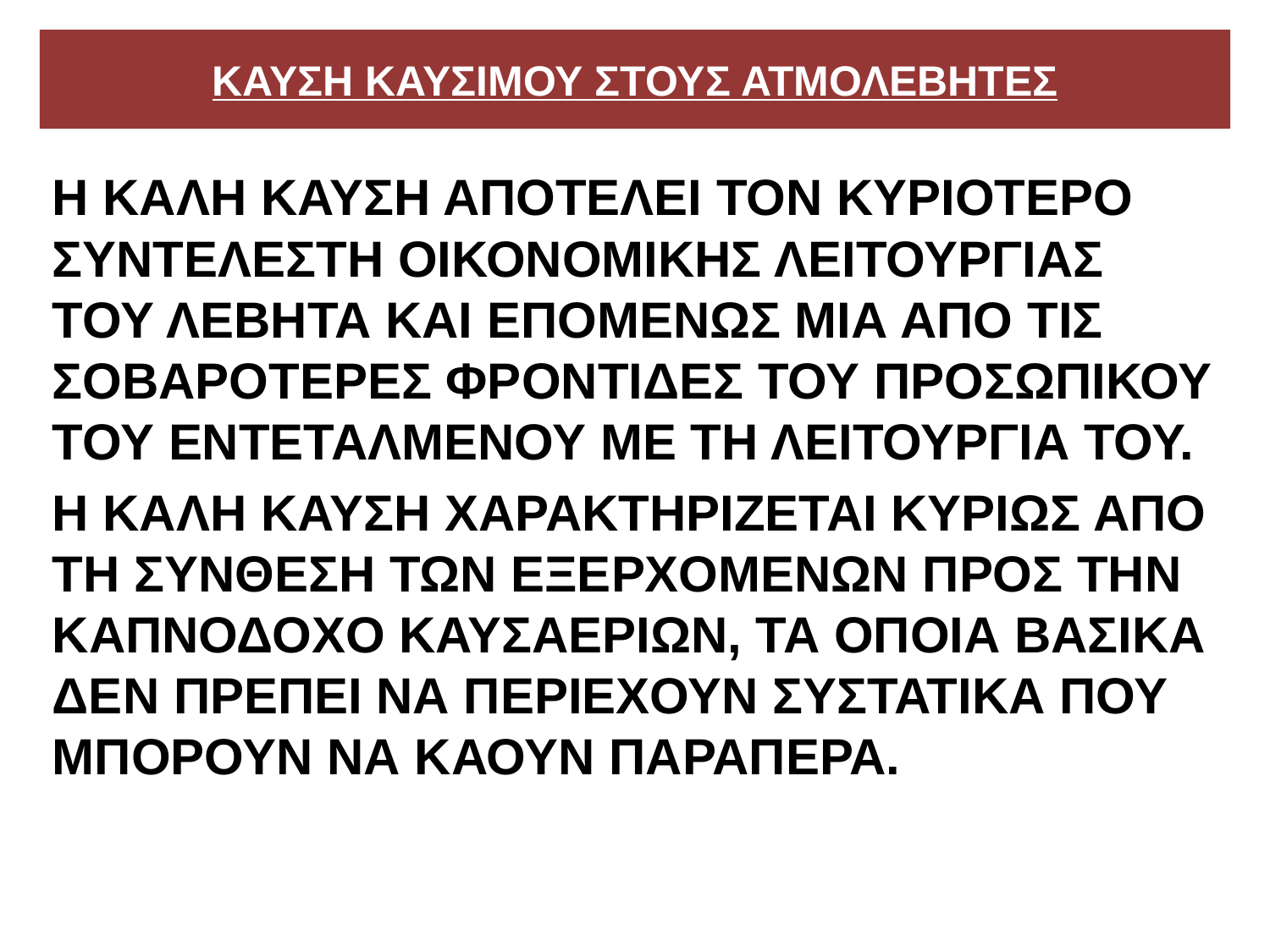

# ΚΑΥΣΗ ΚΑΥΣΙΜΟΥ ΣΤΟΥΣ ΑΤΜΟΛΕΒΗΤΕΣ
Η ΚΑΛΗ ΚΑΥΣΗ ΑΠΟΤΕΛΕΙ ΤΟΝ ΚΥΡΙΟΤΕΡΟ ΣΥΝΤΕΛΕΣΤΗ ΟΙΚΟΝΟΜΙΚΗΣ ΛΕΙΤΟΥΡΓΙΑΣ ΤΟΥ ΛΕΒΗΤΑ ΚΑΙ ΕΠΟΜΕΝΩΣ ΜΙΑ ΑΠΟ ΤΙΣ ΣΟΒΑΡΟΤΕΡΕΣ ΦΡΟΝΤΙΔΕΣ ΤΟΥ ΠΡΟΣΩΠΙΚΟΥ ΤΟΥ ΕΝΤΕΤΑΛΜΕΝΟΥ ΜΕ ΤΗ ΛΕΙΤΟΥΡΓΙΑ ΤΟΥ.
Η ΚΑΛΗ ΚΑΥΣΗ ΧΑΡΑΚΤΗΡΙΖΕΤΑΙ ΚΥΡΙΩΣ ΑΠΟ ΤΗ ΣΥΝΘΕΣΗ ΤΩΝ ΕΞΕΡΧΟΜΕΝΩΝ ΠΡΟΣ ΤΗΝ ΚΑΠΝΟΔΟΧΟ ΚΑΥΣΑΕΡΙΩΝ, ΤΑ ΟΠΟΙΑ ΒΑΣΙΚΑ ΔΕΝ ΠΡΕΠΕΙ ΝΑ ΠΕΡΙΕΧΟΥΝ ΣΥΣΤΑΤΙΚΑ ΠΟΥ ΜΠΟΡΟΥΝ ΝΑ ΚΑΟΥΝ ΠΑΡΑΠΕΡΑ.